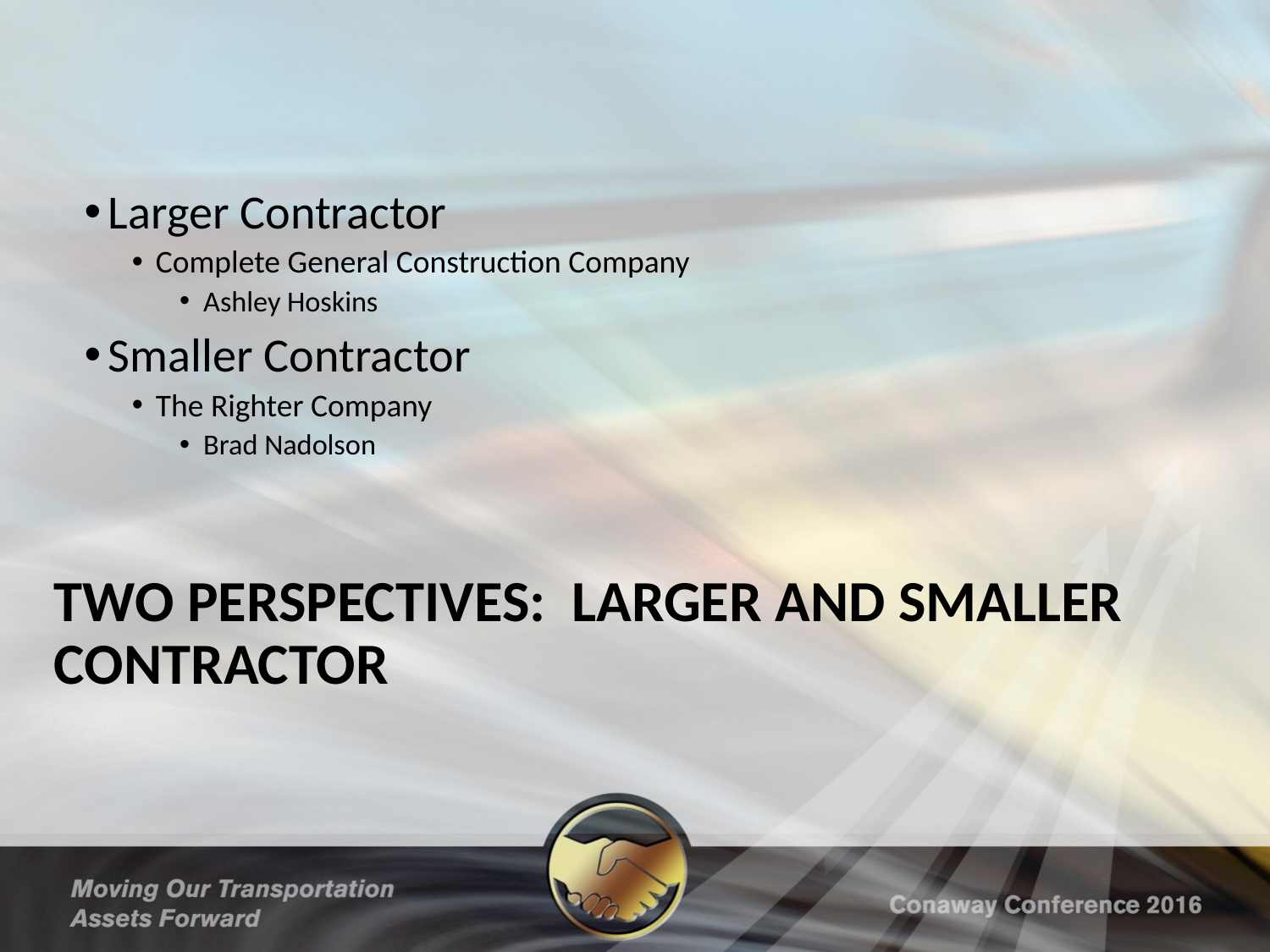

Larger Contractor
Complete General Construction Company
Ashley Hoskins
Smaller Contractor
The Righter Company
Brad Nadolson
# Two perspectives:  Larger and smaller contractor